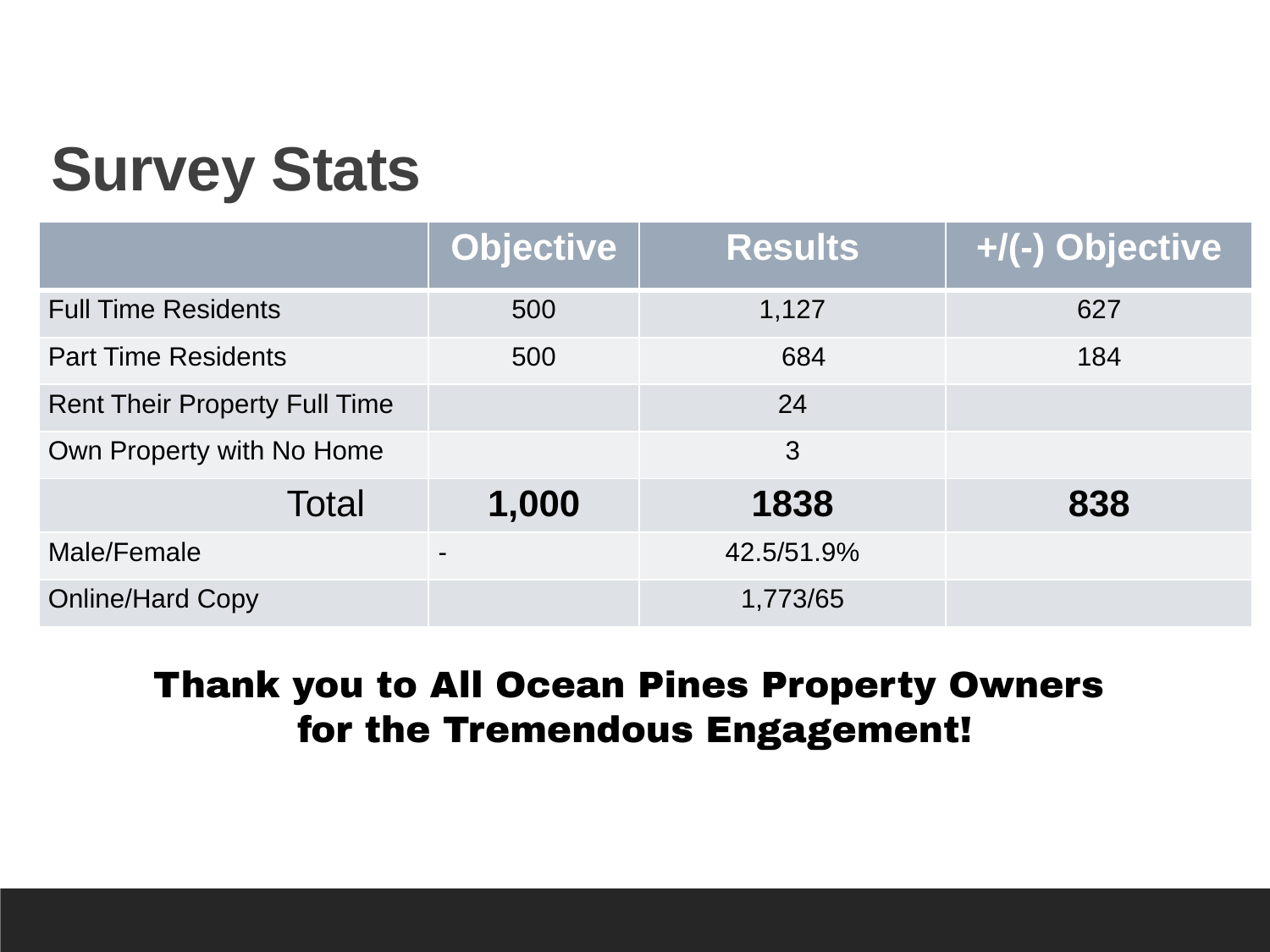

Survey Stats
|  | Objective | Results | +/(-) Objective |
| --- | --- | --- | --- |
| Full Time Residents | 500 | 1,127 | 627 |
| Part Time Residents | 500 | 684 | 184 |
| Rent Their Property Full Time |  | 24 |  |
| Own Property with No Home |  | 3 |  |
| Total | 1,000 | 1838 | 838 |
| Male/Female | - | 42.5/51.9% |  |
| Online/Hard Copy |  | 1,773/65 |  |
Thank you to All Ocean Pines Property Owners
for the Tremendous Engagement!